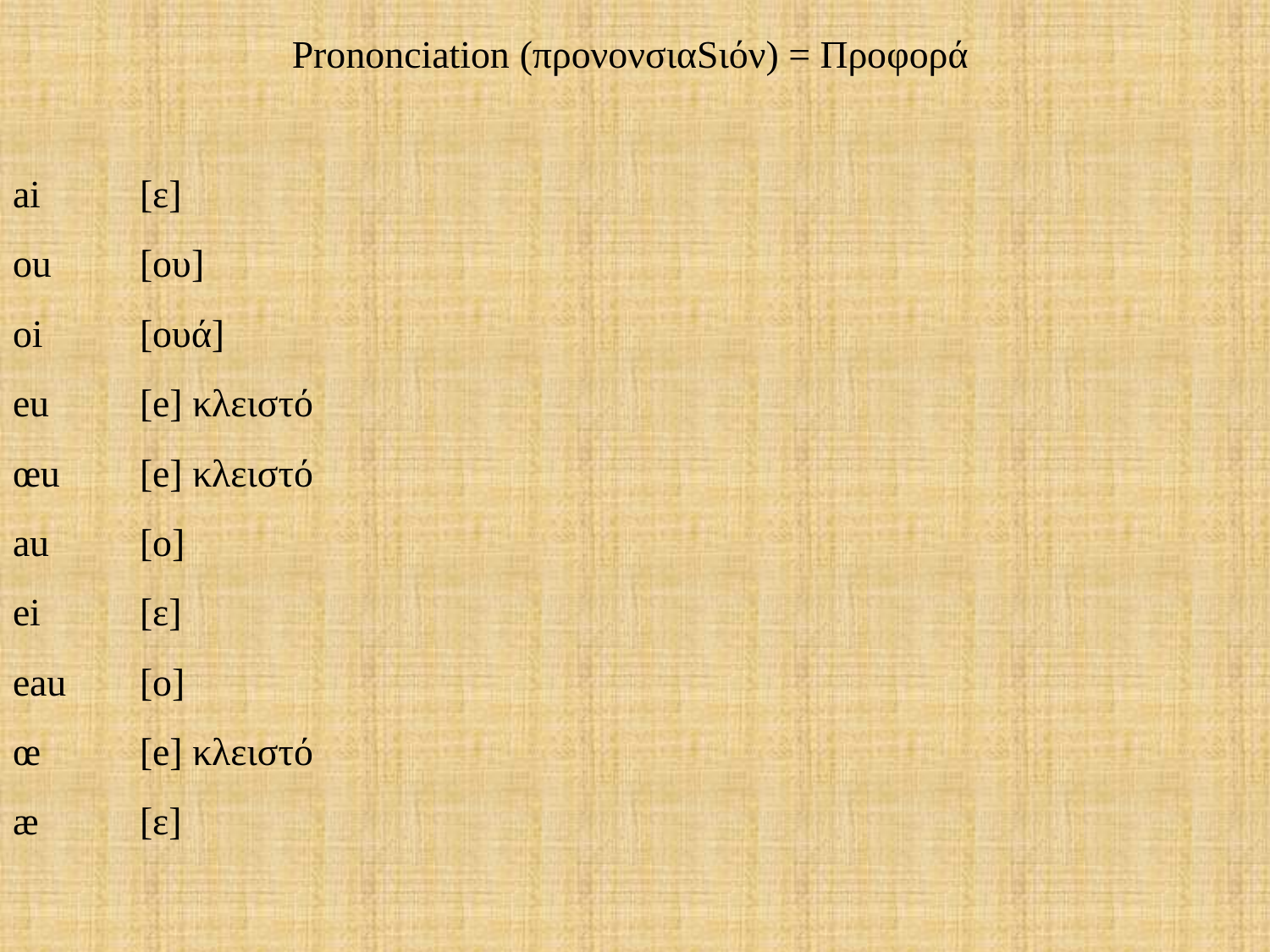

Prononciation (προνονσιαSιόν) = Προφορά

ai	[ε]
ou	[ου]
oi	[ουά]
eu	[e] κλειστό
œu	[e] κλειστό
au	[o]
ei	[ε]
eau	[ο]
œ	[e] κλειστό
æ 	[ε]